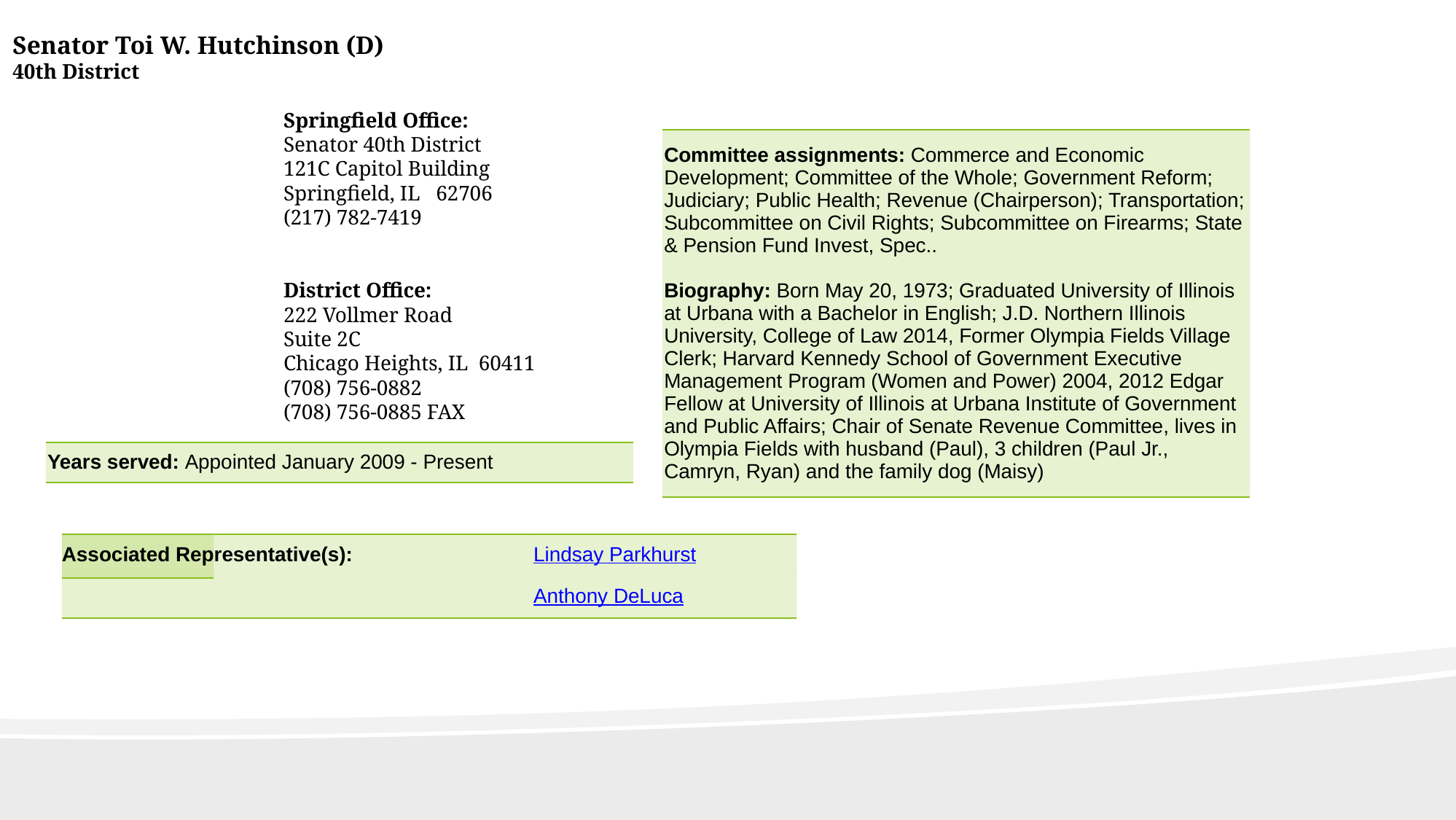

Senator Toi W. Hutchinson (D)
40th District
Springfield Office:
Senator 40th District
121C Capitol Building
Springfield, IL   62706
(217) 782-7419

District Office:
222 Vollmer Road
Suite 2C
Chicago Heights, IL  60411
(708) 756-0882
(708) 756-0885 FAX
| Committee assignments: Commerce and Economic Development; Committee of the Whole; Government Reform; Judiciary; Public Health; Revenue (Chairperson); Transportation; Subcommittee on Civil Rights; Subcommittee on Firearms; State & Pension Fund Invest, Spec.. Biography: Born May 20, 1973; Graduated University of Illinois at Urbana with a Bachelor in English; J.D. Northern Illinois University, College of Law 2014, Former Olympia Fields Village Clerk; Harvard Kennedy School of Government Executive Management Program (Women and Power) 2004, 2012 Edgar Fellow at University of Illinois at Urbana Institute of Government and Public Affairs; Chair of Senate Revenue Committee, lives in Olympia Fields with husband (Paul), 3 children (Paul Jr., Camryn, Ryan) and the family dog (Maisy) |
| --- |
| Years served: Appointed January 2009 - Present |
| --- |
|  |
| --- |
| Associated Representative(s): | Lindsay Parkhurst |
| --- | --- |
|  | Anthony DeLuca |